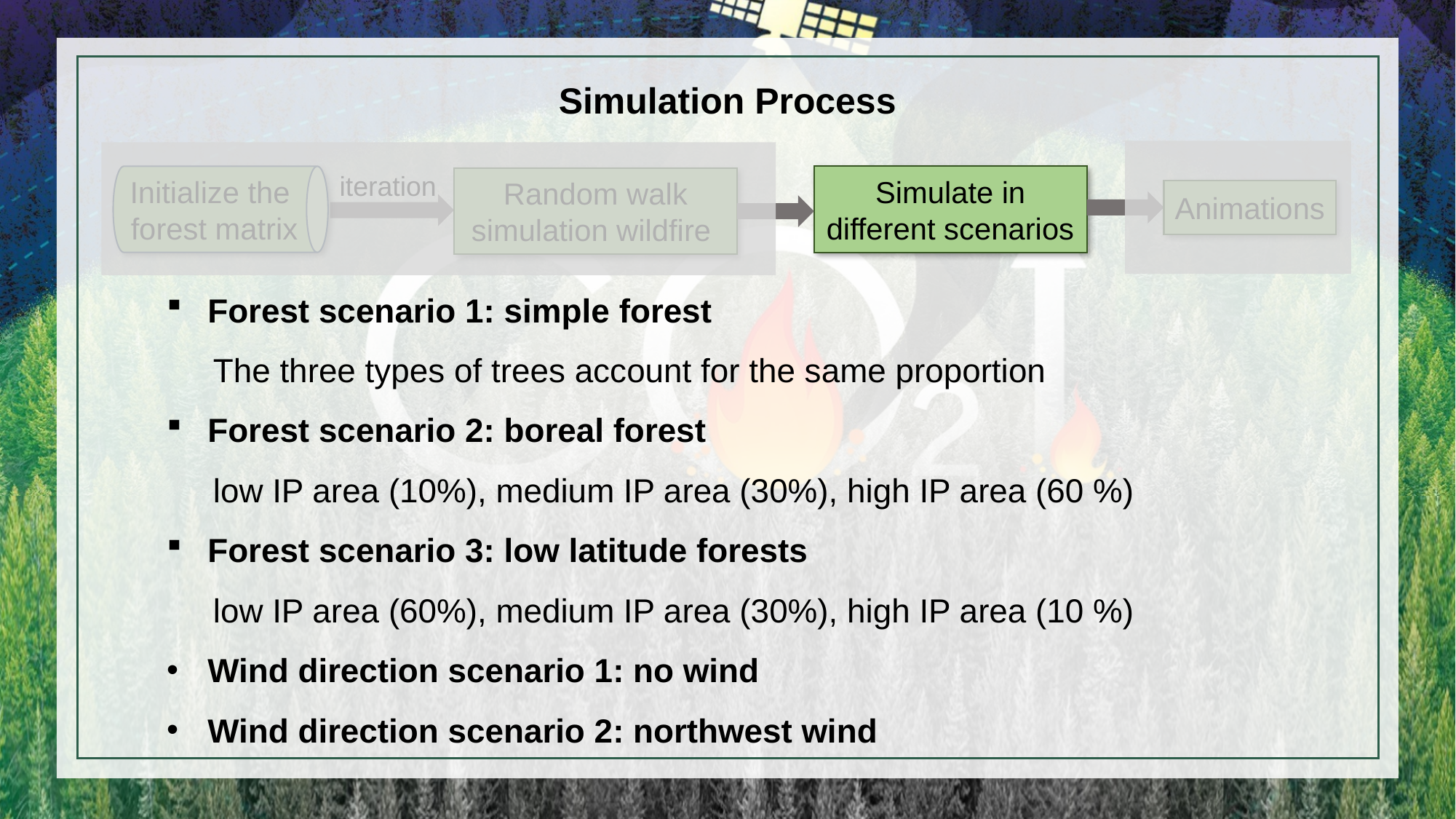

Simulation Process

iteration
Simulate in different scenarios

Initialize the
 forest matrix
Random walk
simulation wildfire

Animations
Forest scenario 1: simple forest
     The three types of trees account for the same proportion
Forest scenario 2: boreal forest
     low IP area (10%), medium IP area (30%), high IP area (60 %)
Forest scenario 3: low latitude forests
     low IP area (60%), medium IP area (30%), high IP area (10 %)
Wind direction scenario 1: no wind
Wind direction scenario 2: northwest wind